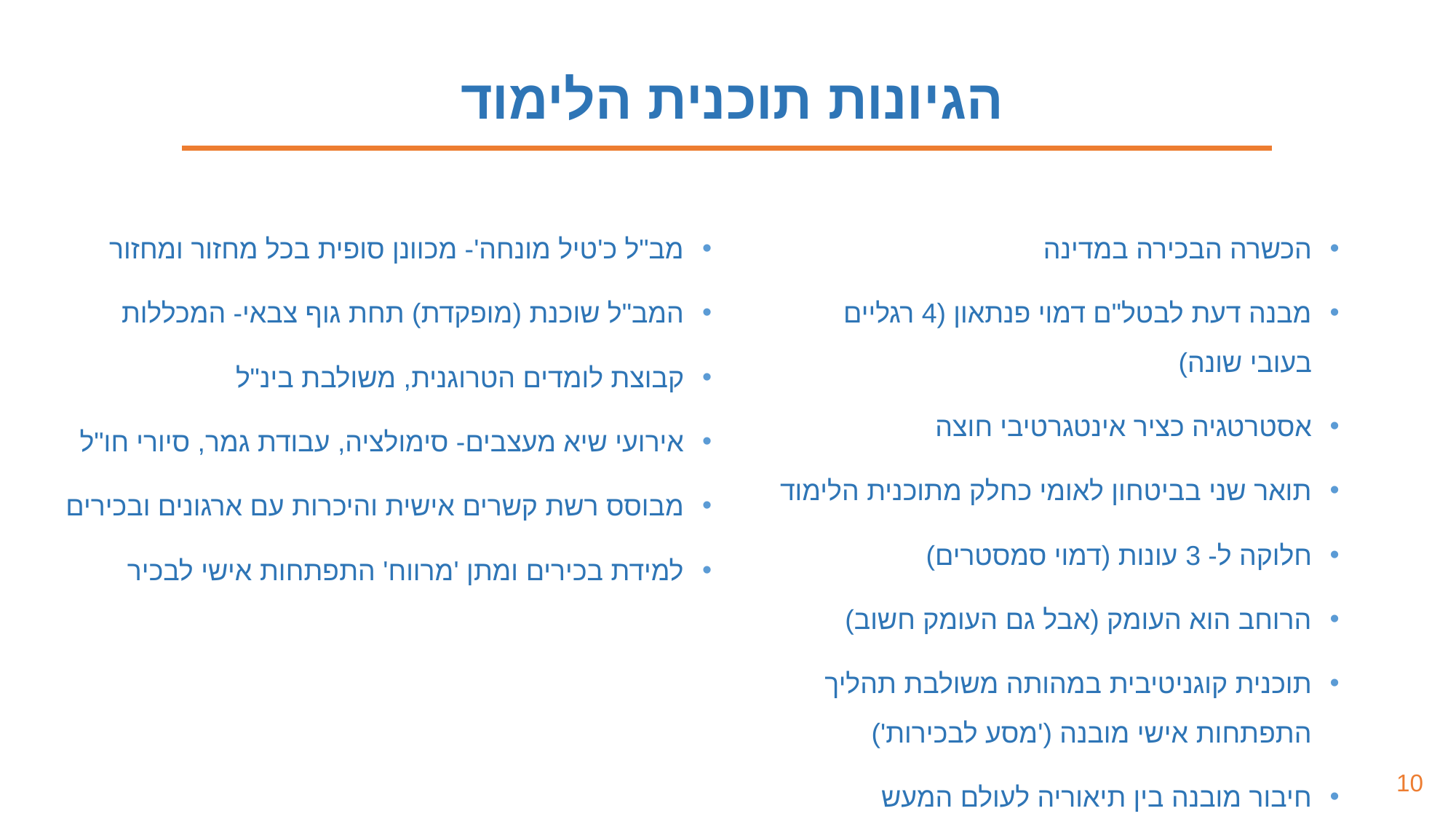

הגיונות תוכנית הלימוד
מב"ל כ'טיל מונחה'- מכוונן סופית בכל מחזור ומחזור
המב"ל שוכנת (מופקדת) תחת גוף צבאי- המכללות
קבוצת לומדים הטרוגנית, משולבת בינ"ל
אירועי שיא מעצבים- סימולציה, עבודת גמר, סיורי חו"ל
מבוסס רשת קשרים אישית והיכרות עם ארגונים ובכירים
למידת בכירים ומתן 'מרווח' התפתחות אישי לבכיר

הכשרה הבכירה במדינה
מבנה דעת לבטל"ם דמוי פנתאון (4 רגליים בעובי שונה)
אסטרטגיה כציר אינטגרטיבי חוצה
תואר שני בביטחון לאומי כחלק מתוכנית הלימוד
חלוקה ל- 3 עונות (דמוי סמסטרים)
הרוחב הוא העומק (אבל גם העומק חשוב)
תוכנית קוגניטיבית במהותה משולבת תהליך התפתחות אישי מובנה ('מסע לבכירות')
חיבור מובנה בין תיאוריה לעולם המעש